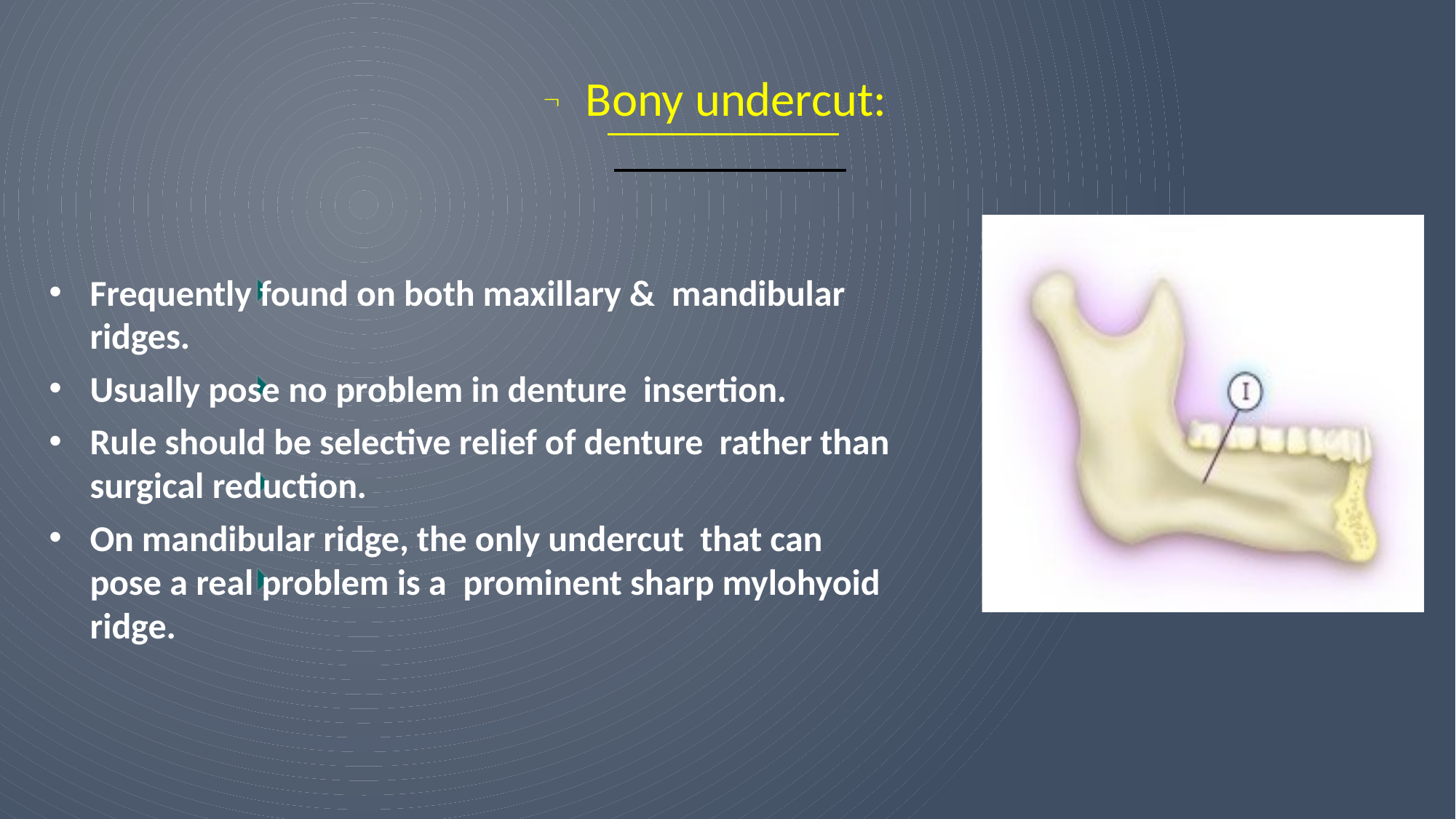

# ¬	Bony undercut:

Frequently found on both maxillary &  mandibular ridges.
Usually pose no problem in denture  insertion.
Rule should be selective relief of denture  rather than surgical reduction.
On mandibular ridge, the only undercut  that can pose a real problem is a  prominent sharp mylohyoid ridge.

43